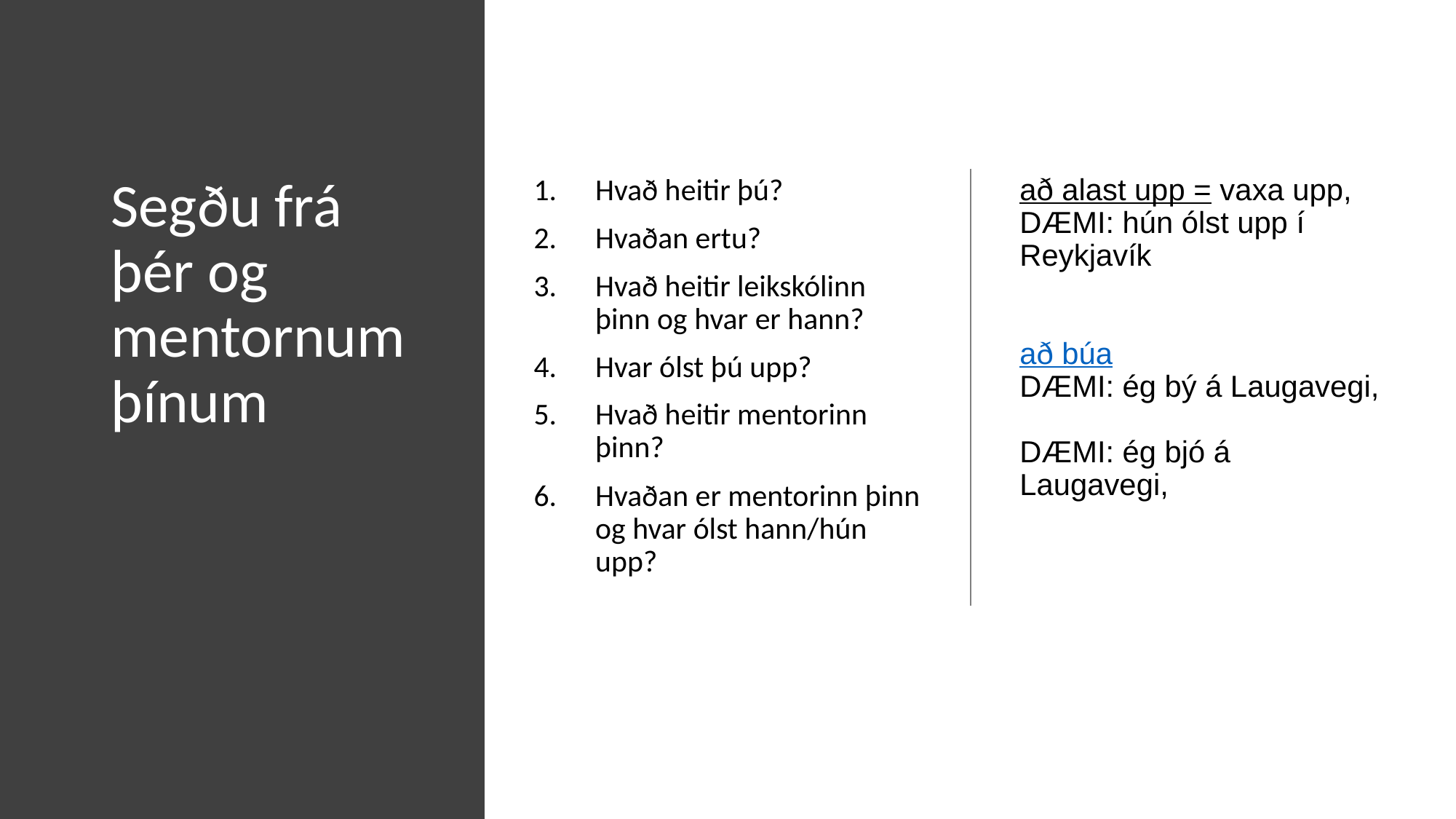

# Segðu frá þér og mentornum þínum
Hvað heitir þú?
Hvaðan ertu?
Hvað heitir leikskólinn þinn og hvar er hann?
Hvar ólst þú upp?
Hvað heitir mentorinn þinn?
Hvaðan er mentorinn þinn og hvar ólst hann/hún upp?

að alast upp = vaxa upp,
DÆMI: hún ólst upp í Reykjavík
að búa
DÆMI: ég bý á Laugavegi,
DÆMI: ég bjó á Laugavegi,